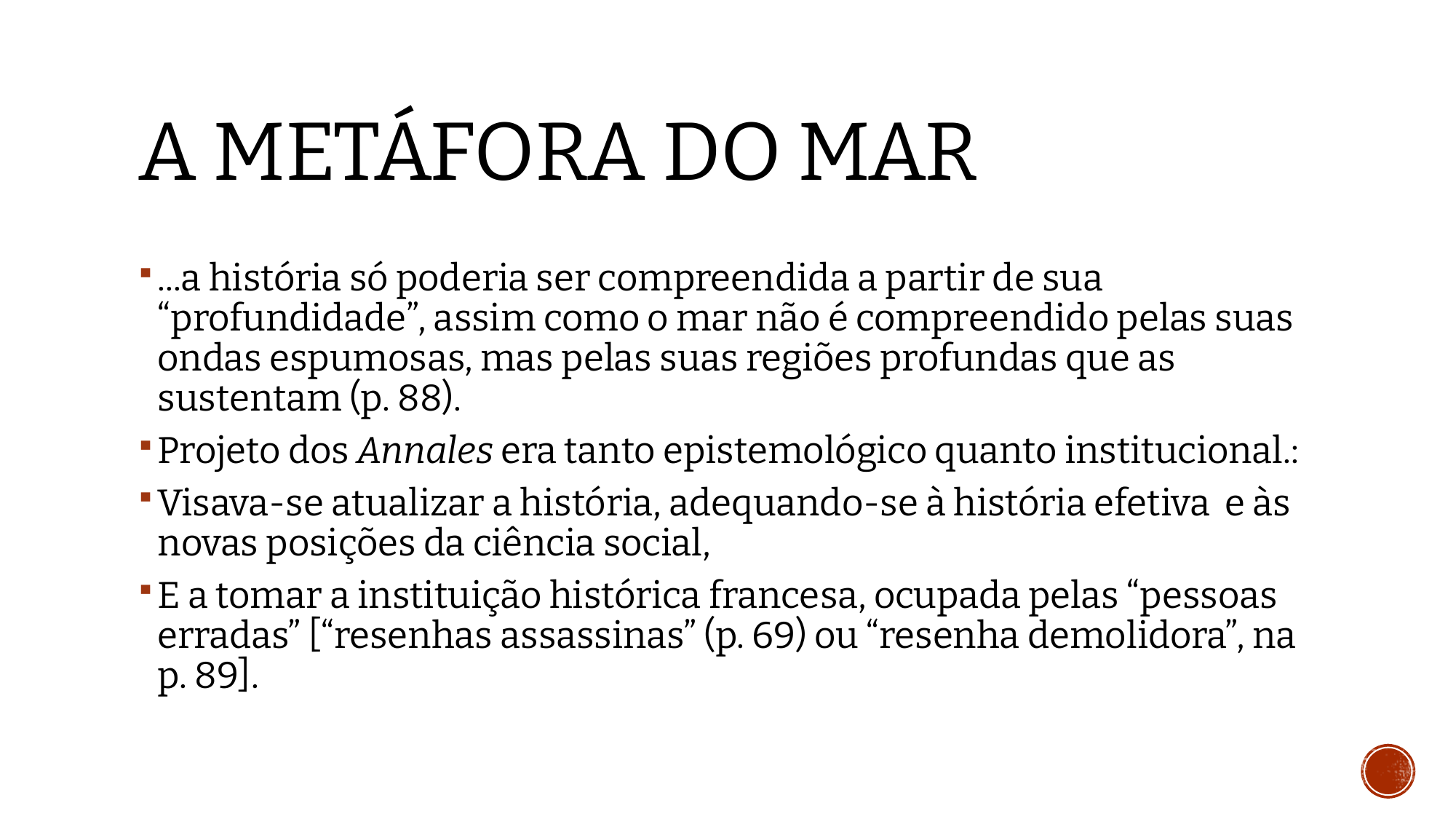

# A metáfora do mar
...a história só poderia ser compreendida a partir de sua “profundidade”, assim como o mar não é compreendido pelas suas ondas espumosas, mas pelas suas regiões profundas que as sustentam (p. 88).
Projeto dos Annales era tanto epistemológico quanto institucional.:
Visava-se atualizar a história, adequando-se à história efetiva  e às novas posições da ciência social,
E a tomar a instituição histórica francesa, ocupada pelas “pessoas erradas” [“resenhas assassinas” (p. 69) ou “resenha demolidora”, na p. 89].